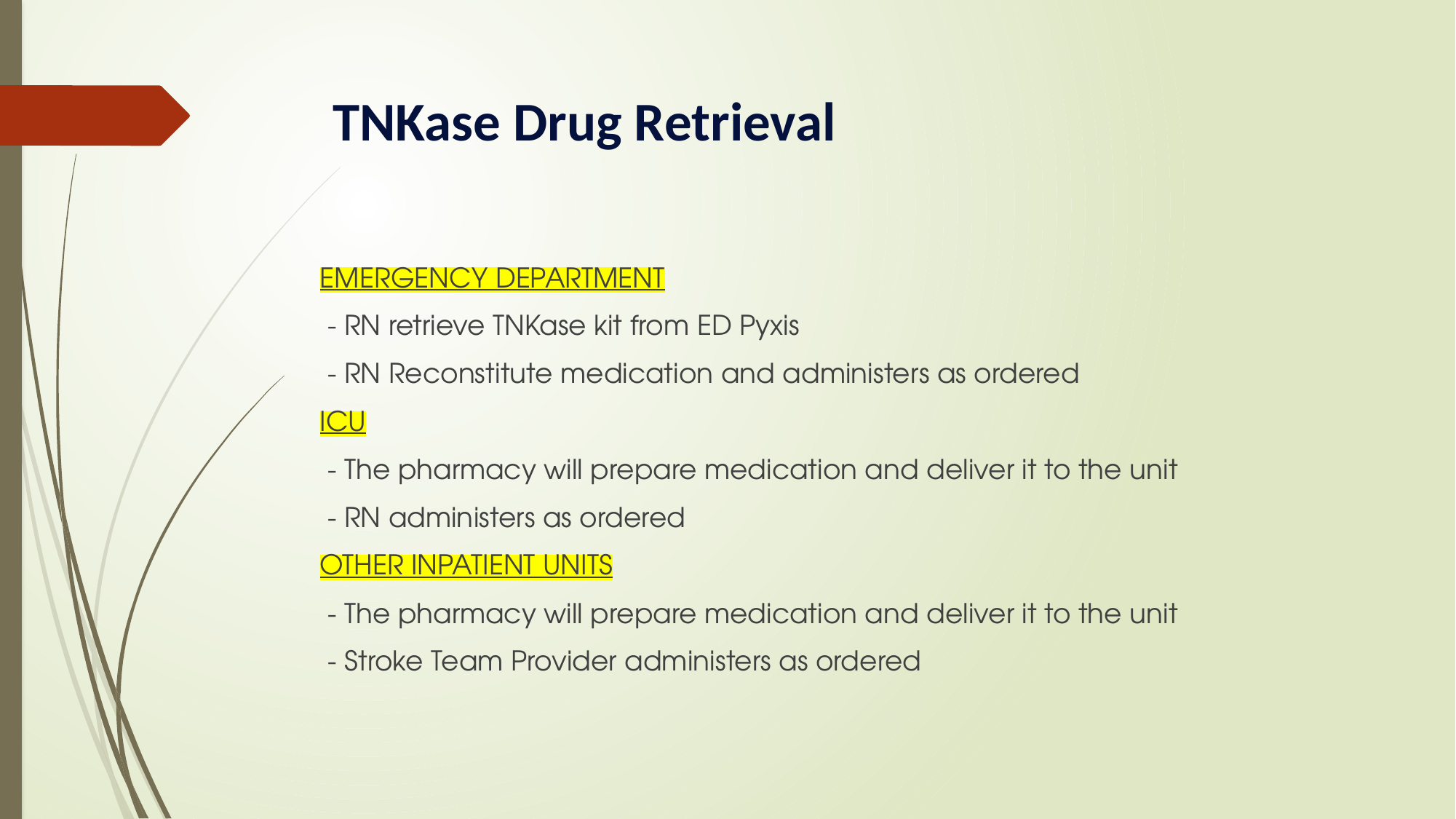

# TNKase Drug Retrieval
EMERGENCY DEPARTMENT
 - RN retrieve TNKase kit from ED Pyxis
 - RN Reconstitute medication and administers as ordered
ICU
 - The pharmacy will prepare medication and deliver it to the unit
 - RN administers as ordered
OTHER INPATIENT UNITS
 - The pharmacy will prepare medication and deliver it to the unit
 - Stroke Team Provider administers as ordered